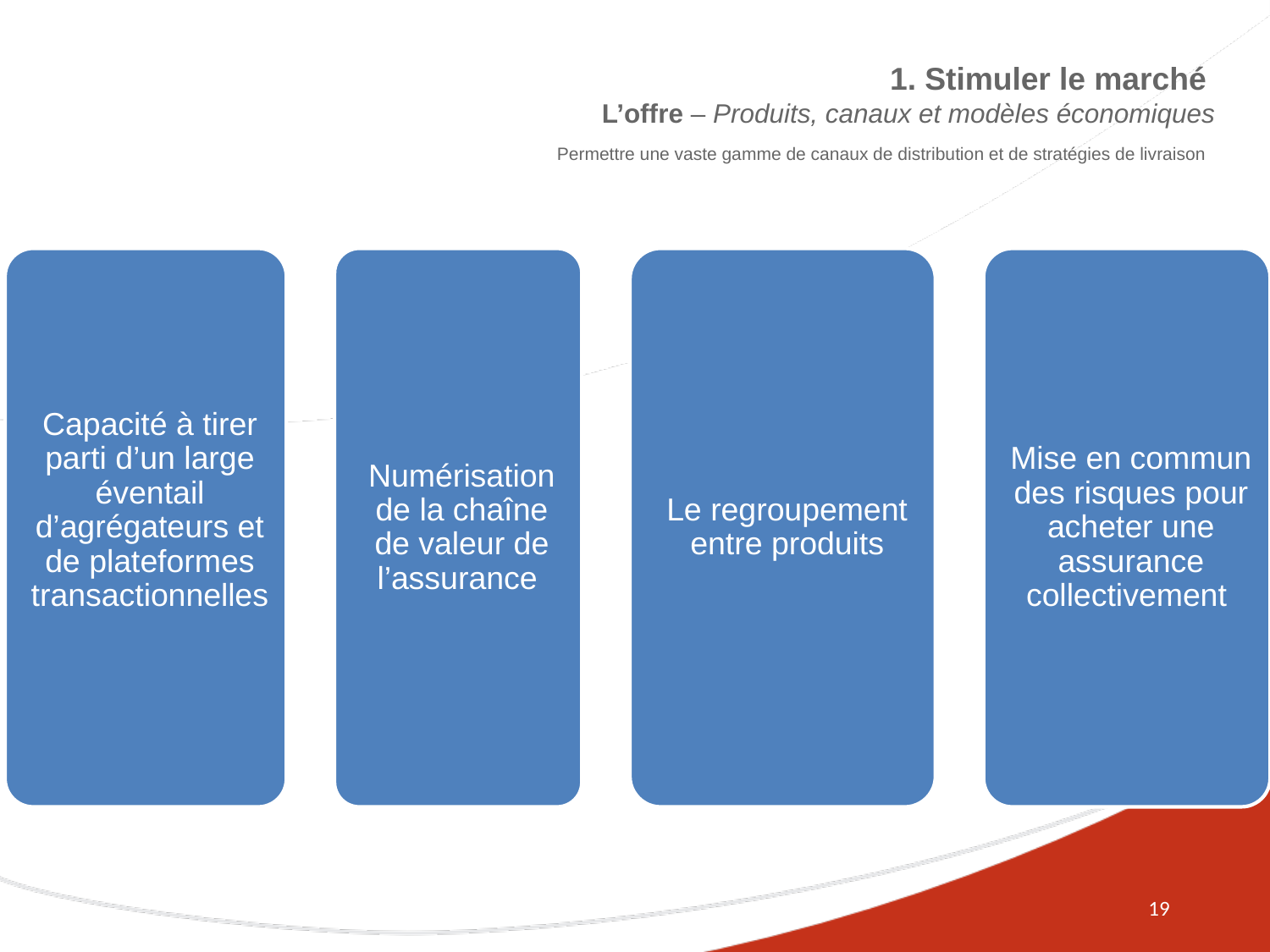

# 1. Stimuler le marché L’offre – Produits, canaux et modèles économiques Permettre une vaste gamme de canaux de distribution et de stratégies de livraison
Capacité à tirer parti d’un large éventail d’agrégateurs et de plateformes transactionnelles
Numérisation de la chaîne de valeur de l’assurance
Le regroupement entre produits
Mise en commun des risques pour acheter une assurance collectivement
19